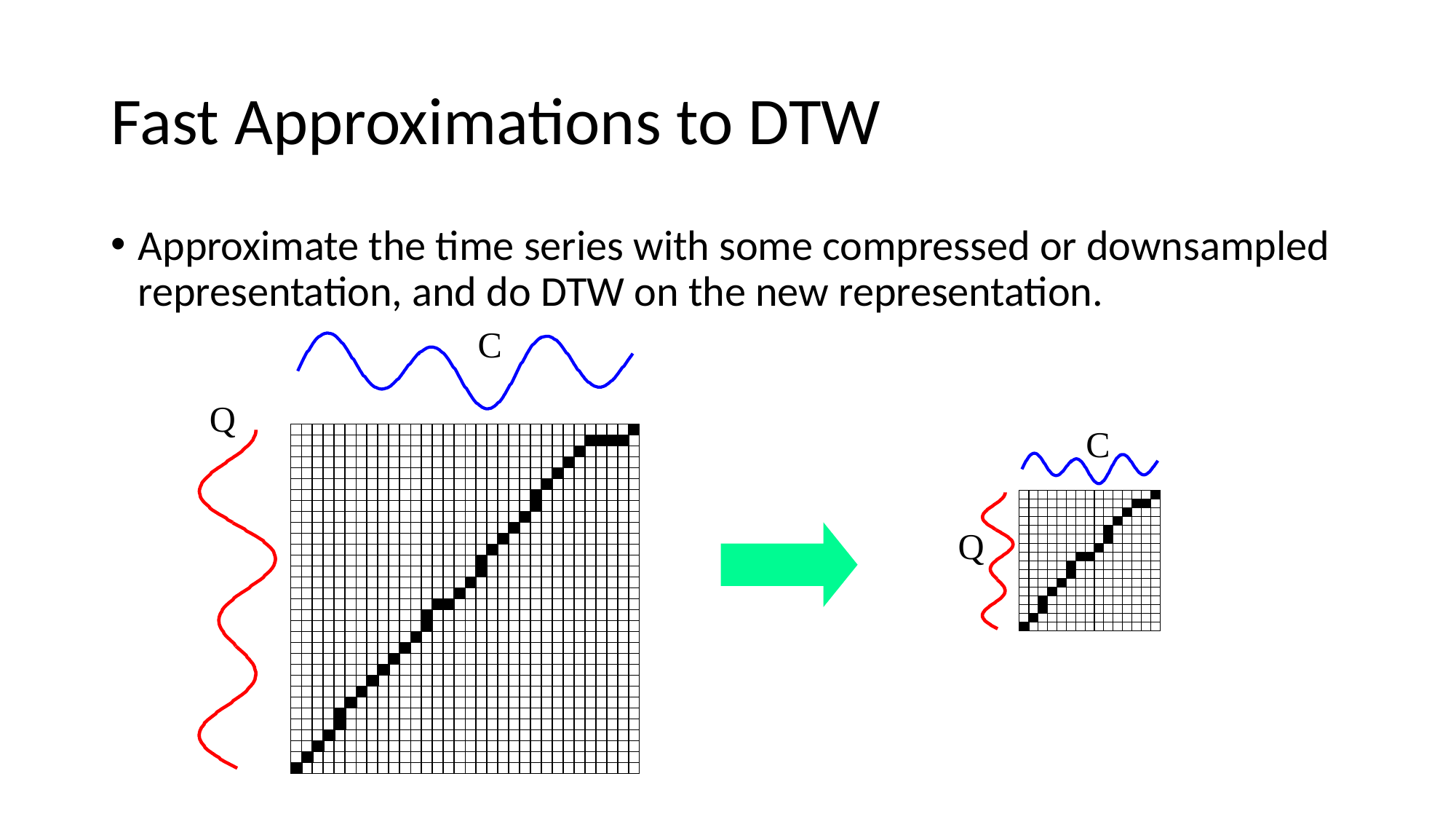

# Fast Approximations to DTW
Approximate the time series with some compressed or downsampled representation, and do DTW on the new representation.
C

Q

C

Q